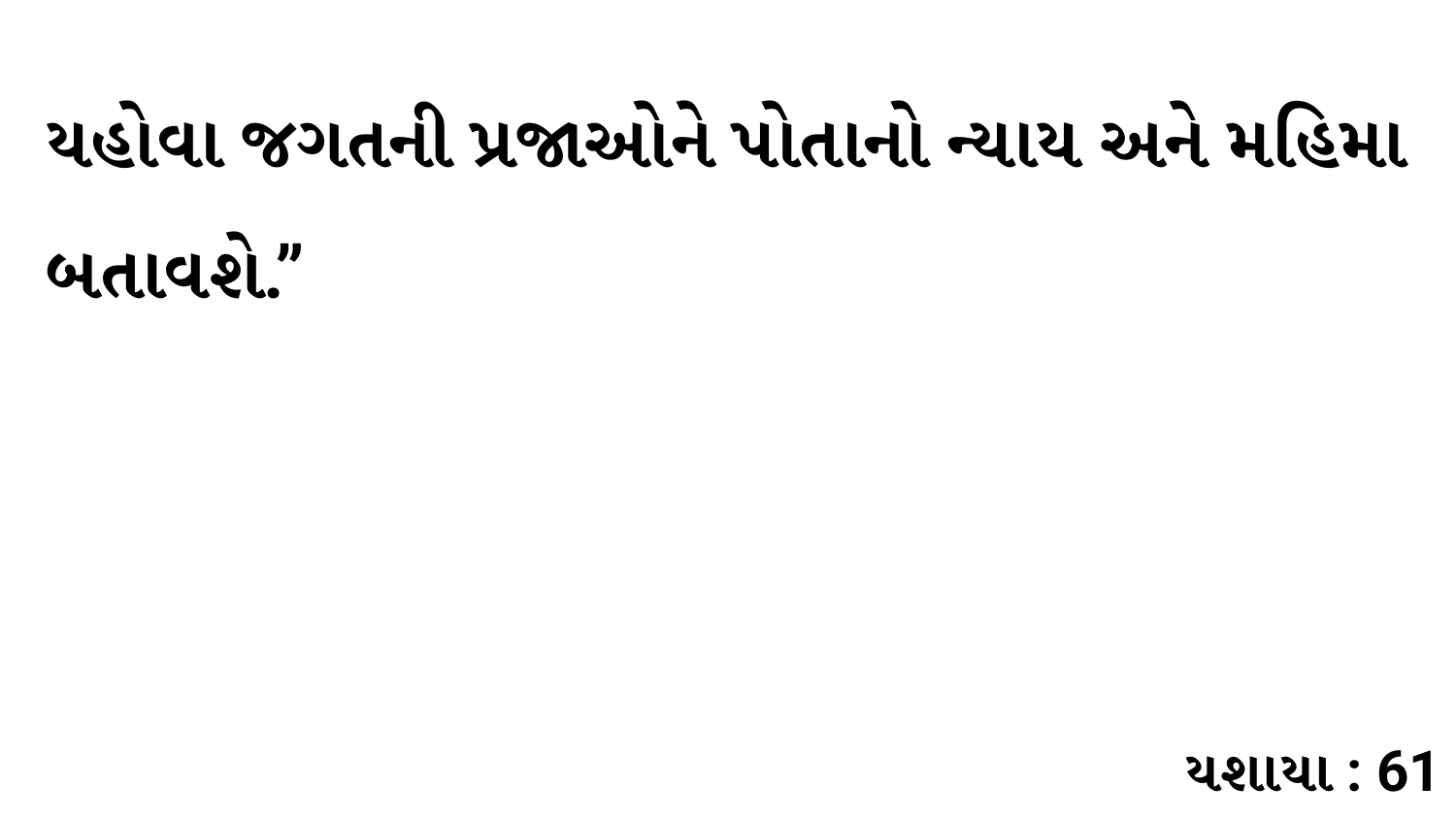

યહોવા જગતની પ્રજાઓને પોતાનો ન્યાય અને મહિમા બતાવશે.”
યશાયા : 61